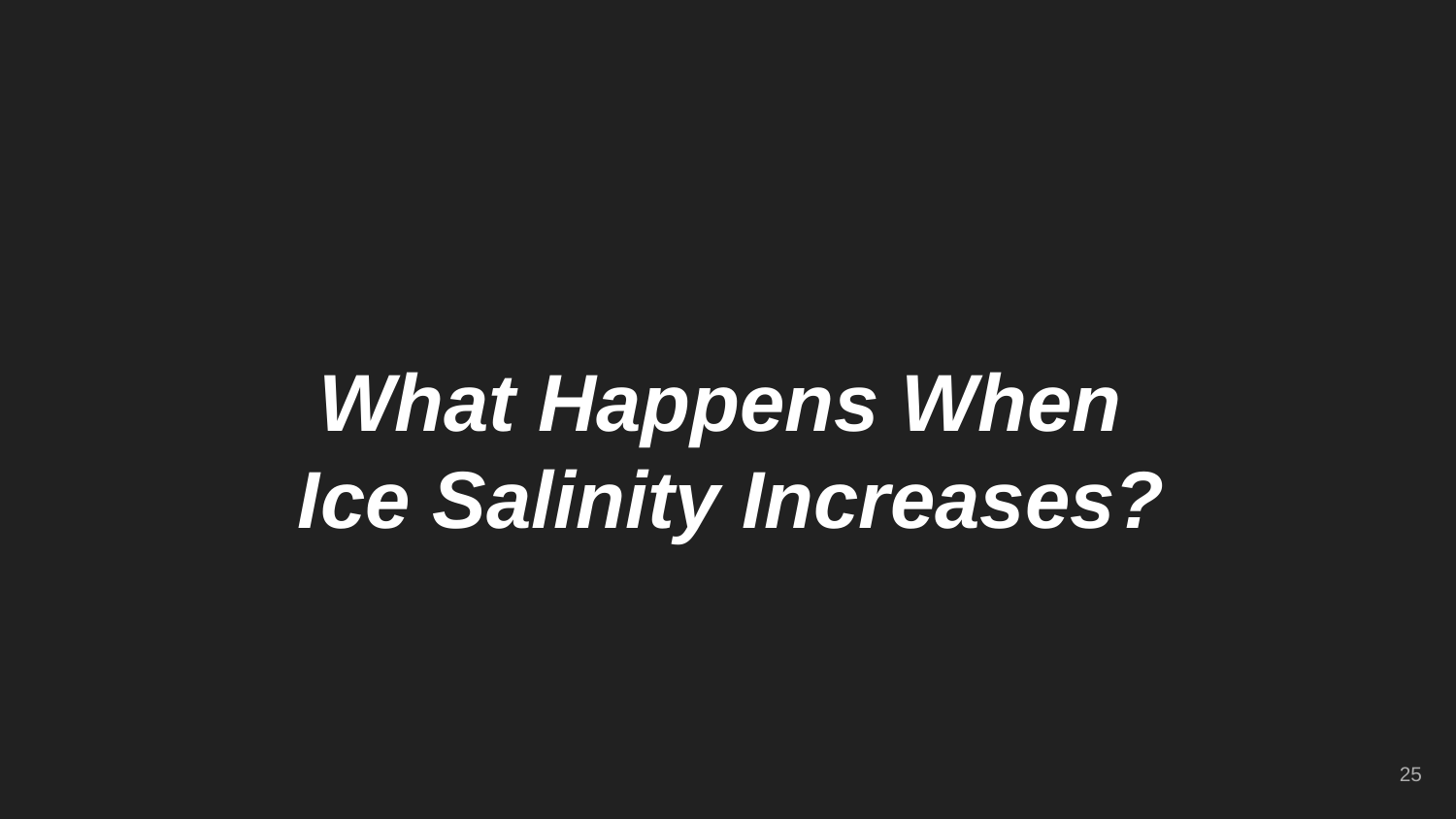

# What Happens When
 Ice Salinity Increases?

25